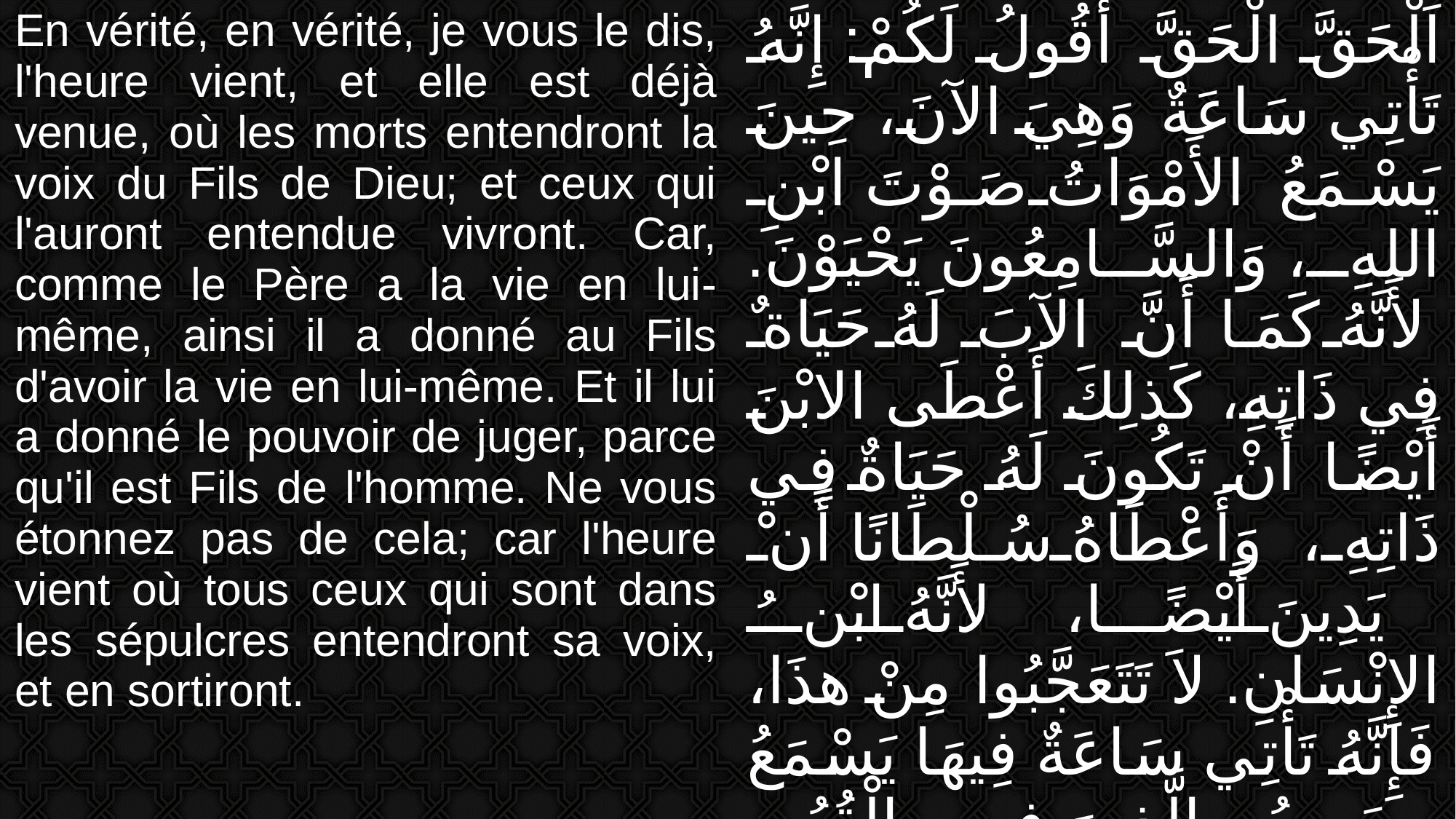

| En vérité, en vérité, je vous le dis, l'heure vient, et elle est déjà venue, où les morts entendront la voix du Fils de Dieu; et ceux qui l'auront entendue vivront. Car, comme le Père a la vie en lui-même, ainsi il a donné au Fils d'avoir la vie en lui-même. Et il lui a donné le pouvoir de juger, parce qu'il est Fils de l'homme. Ne vous étonnez pas de cela; car l'heure vient où tous ceux qui sont dans les sépulcres entendront sa voix, et en sortiront. | اَلْحَقَّ الْحَقَّ أَقُولُ لَكُمْ: إِنَّهُ تَأْتِي سَاعَةٌ وَهِيَ الآنَ، حِينَ يَسْمَعُ الأَمْوَاتُ صَوْتَ ابْنِ اللهِ، وَالسَّامِعُونَ يَحْيَوْنَ. لأَنَّهُ كَمَا أَنَّ الآبَ لَهُ حَيَاةٌ فِي ذَاتِهِ، كَذلِكَ أَعْطَى الابْنَ أَيْضًا أَنْ تَكُونَ لَهُ حَيَاةٌ فِي ذَاتِهِ، وَأَعْطَاهُ سُلْطَانًا أَنْ يَدِينَ أَيْضًا، لأَنَّهُ ابْنُ الإِنْسَانِ. لاَ تَتَعَجَّبُوا مِنْ هذَا، فَإِنَّهُ تَأْتِي سَاعَةٌ فِيهَا يَسْمَعُ جَمِيعُ الَّذِينَ فِي الْقُبُورِ صَوْتَهُ، |
| --- | --- |